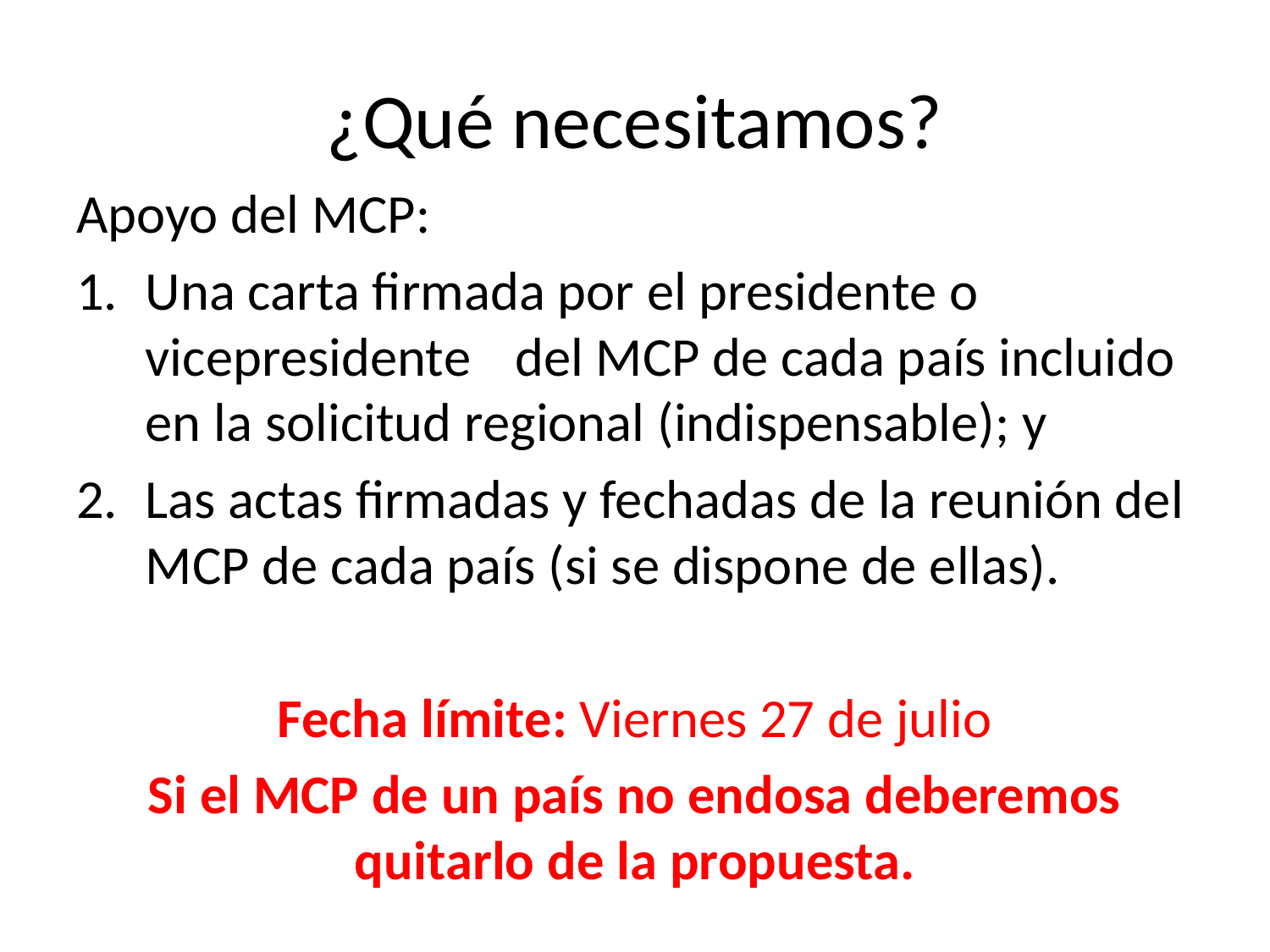

# ¿Qué necesitamos?
Apoyo del MCP:
Una carta firmada por el presidente o vicepresidente 	del MCP de cada país incluido en la solicitud regional (indispensable); y
Las actas firmadas y fechadas de la reunión del MCP de cada país (si se dispone de ellas).

Fecha límite: Viernes 27 de julio
Si el MCP de un país no endosa deberemos quitarlo de la propuesta.